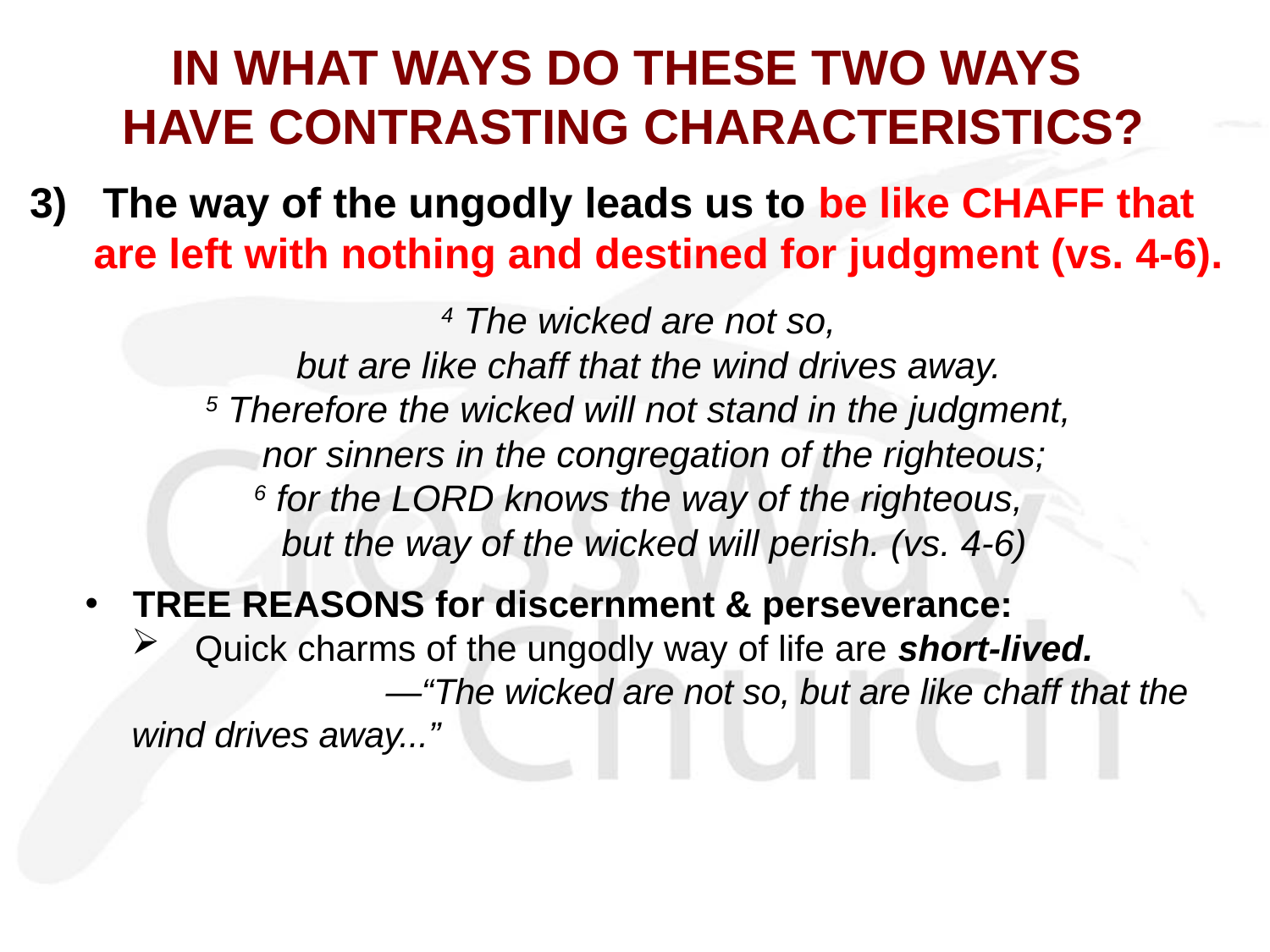

# IN WHAT WAYS DO THESE TWO WAYS HAVE CONTRASTING CHARACTERISTICS?
3)   The way of the ungodly leads us to be like CHAFF that are left with nothing and destined for judgment (vs. 4-6).

4 The wicked are not so,
   but are like chaff that the wind drives away.
5 Therefore the wicked will not stand in the judgment,
   nor sinners in the congregation of the righteous;
6 for the LORD knows the way of the righteous,
   but the way of the wicked will perish. (vs. 4-6)

TREE REASONS for discernment & perseverance:
Quick charms of the ungodly way of life are short-lived.
		—“The wicked are not so, but are like chaff that the wind drives away...”